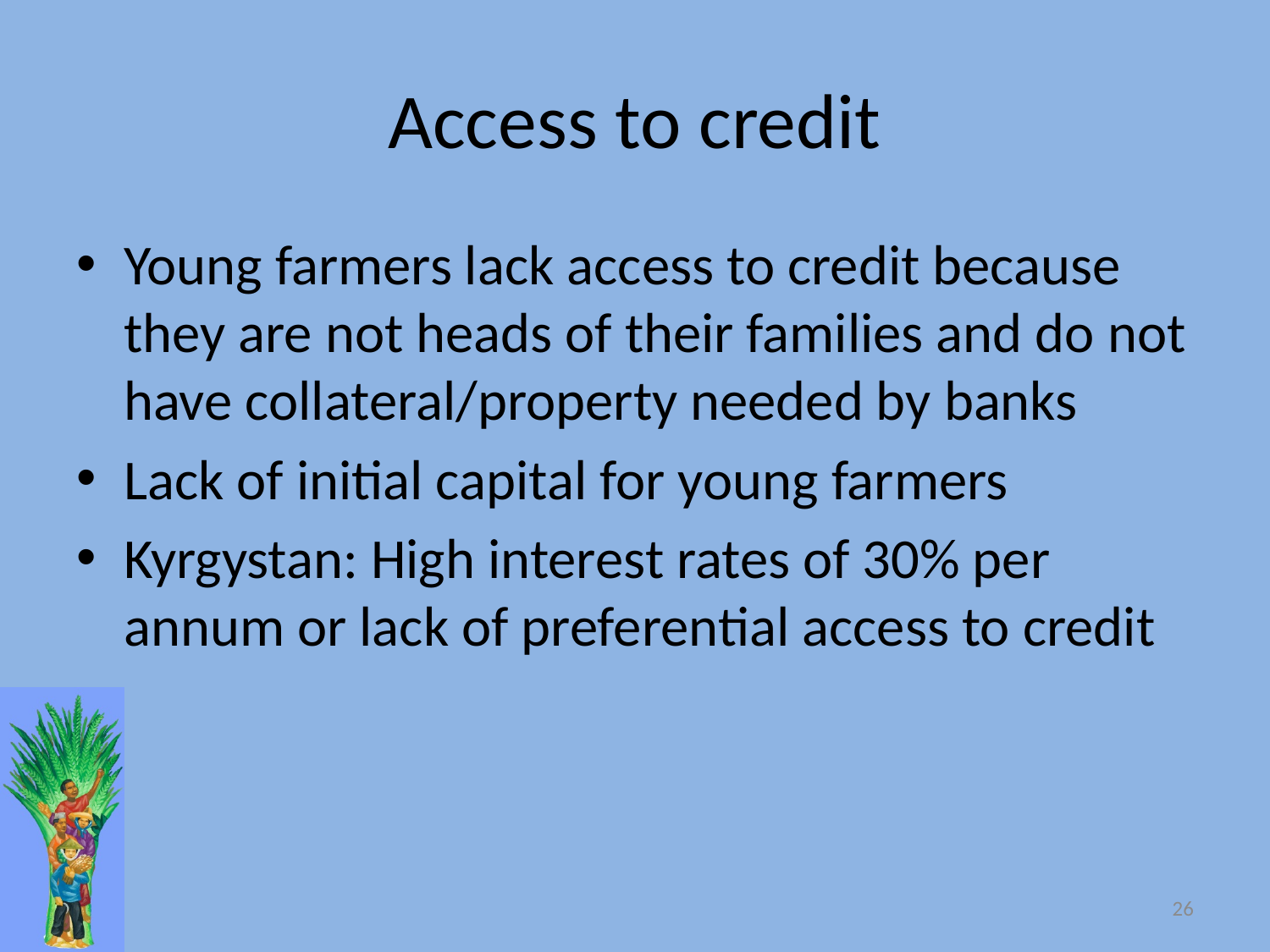

# Access to credit
Young farmers lack access to credit because they are not heads of their families and do not have collateral/property needed by banks
Lack of initial capital for young farmers
Kyrgystan: High interest rates of 30% per annum or lack of preferential access to credit

26